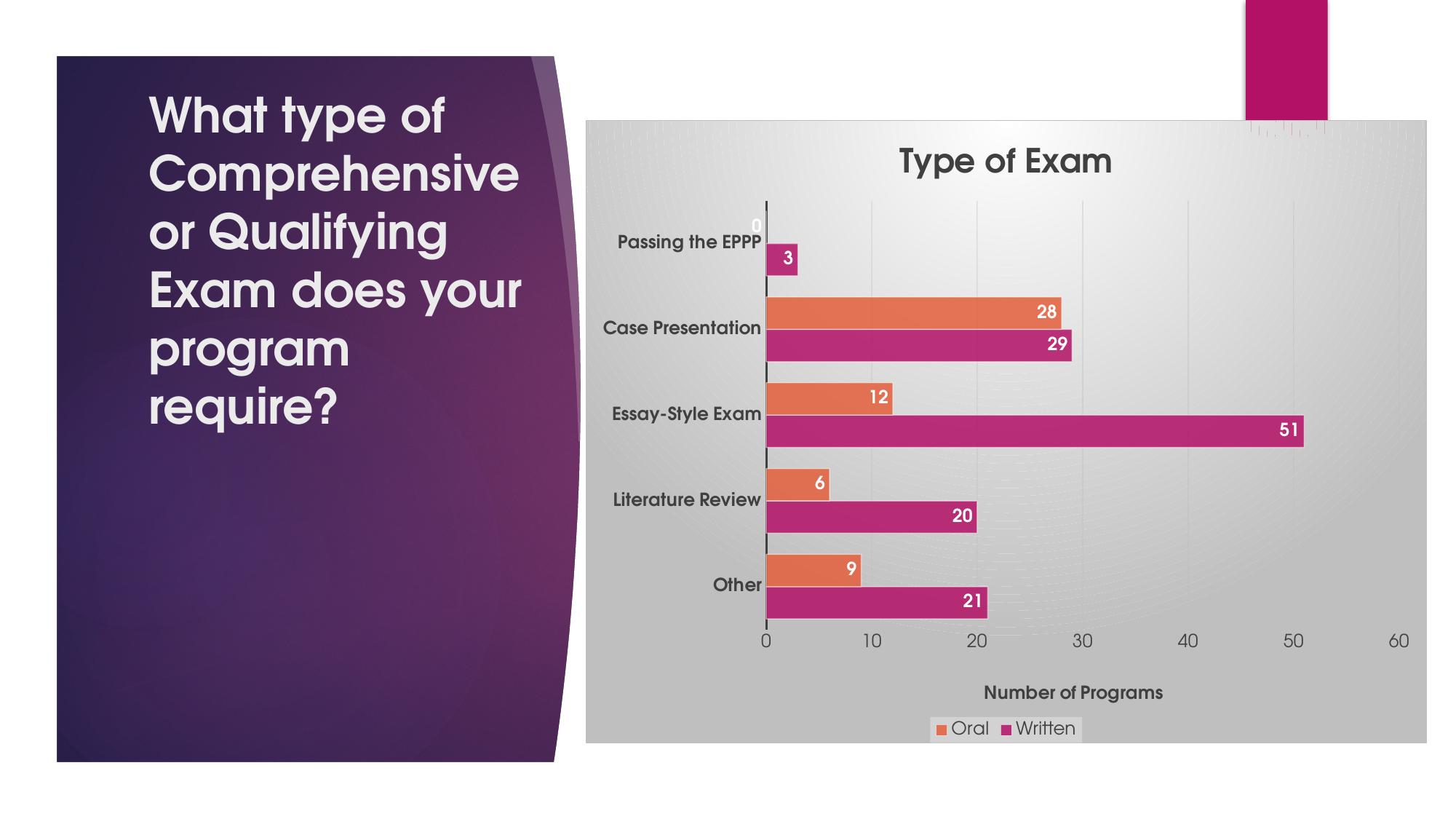

### Chart: Type of Exam

| Category | Written | Oral |
|---|---|---|
| Other | 21.0 | 9.0 |
| Literature Review | 20.0 | 6.0 |
| Essay-Style Exam | 51.0 | 12.0 |
| Case Presentation | 29.0 | 28.0 |
| Passing the EPPP | 3.0 | 0.0 |
# What type of Comprehensive or Qualifying Exam does your program require?